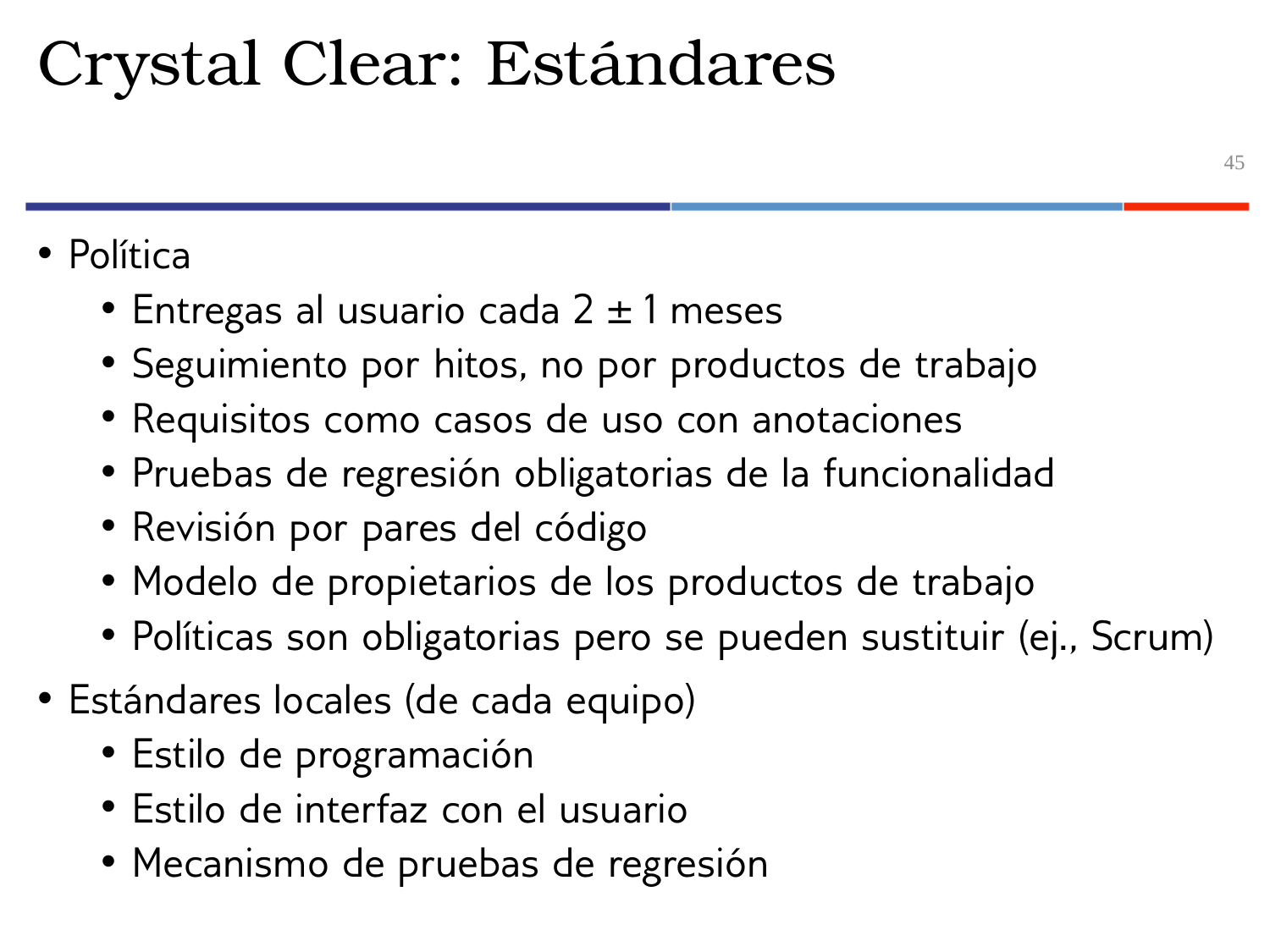

# Crystal Clear: Estándares
45
Política
Entregas al usuario cada 2 ± 1 meses
Seguimiento por hitos, no por productos de trabajo
Requisitos como casos de uso con anotaciones
Pruebas de regresión obligatorias de la funcionalidad
Revisión por pares del código
Modelo de propietarios de los productos de trabajo
Políticas son obligatorias pero se pueden sustituir (ej., Scrum)
Estándares locales (de cada equipo)
Estilo de programación
Estilo de interfaz con el usuario
Mecanismo de pruebas de regresión